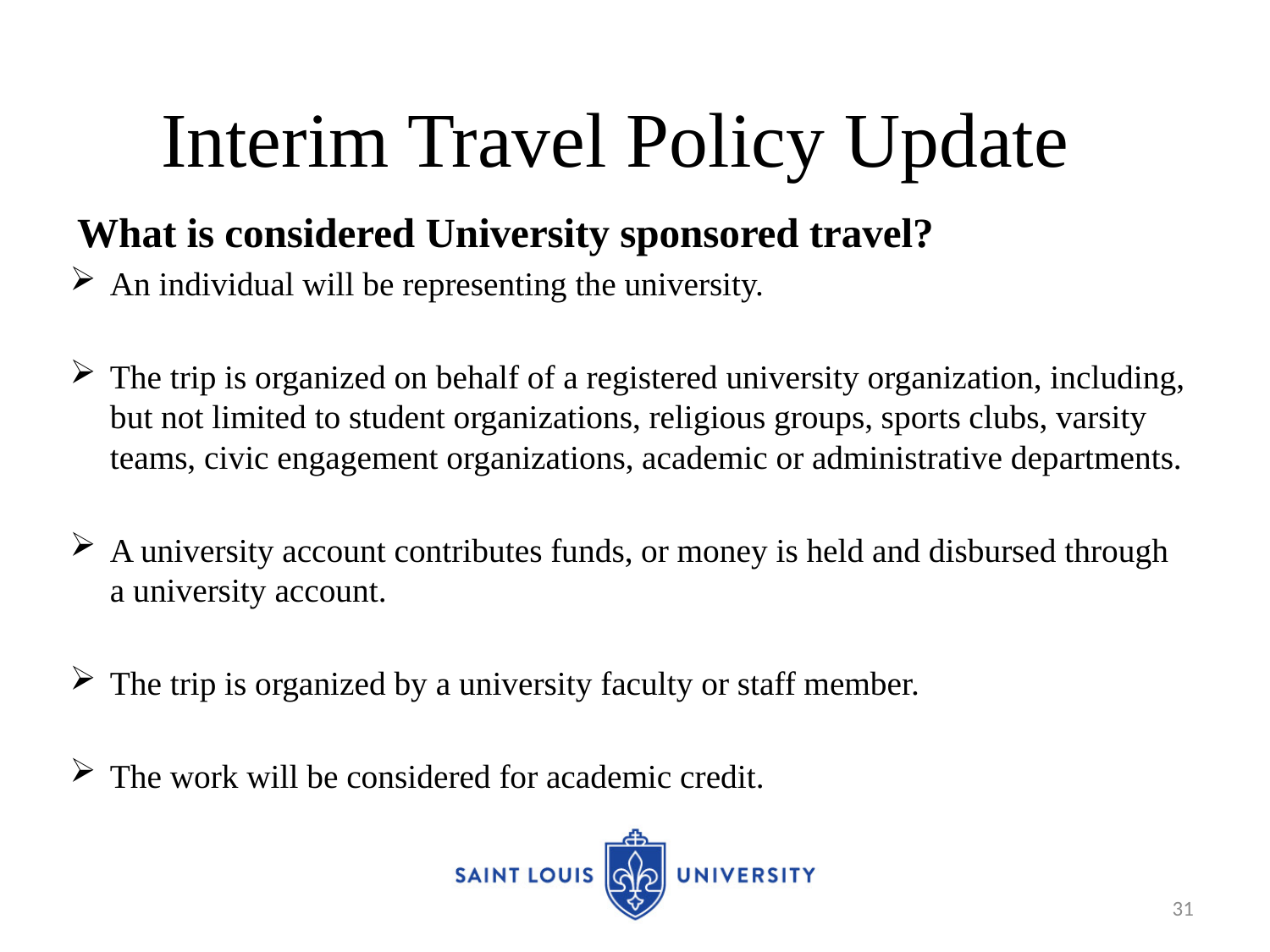

# Interim Travel Policy Update
What is considered University sponsored travel?
An individual will be representing the university.

The trip is organized on behalf of a registered university organization, including, but not limited to student organizations, religious groups, sports clubs, varsity teams, civic engagement organizations, academic or administrative departments.

A university account contributes funds, or money is held and disbursed through a university account.

The trip is organized by a university faculty or staff member.

The work will be considered for academic credit.

31